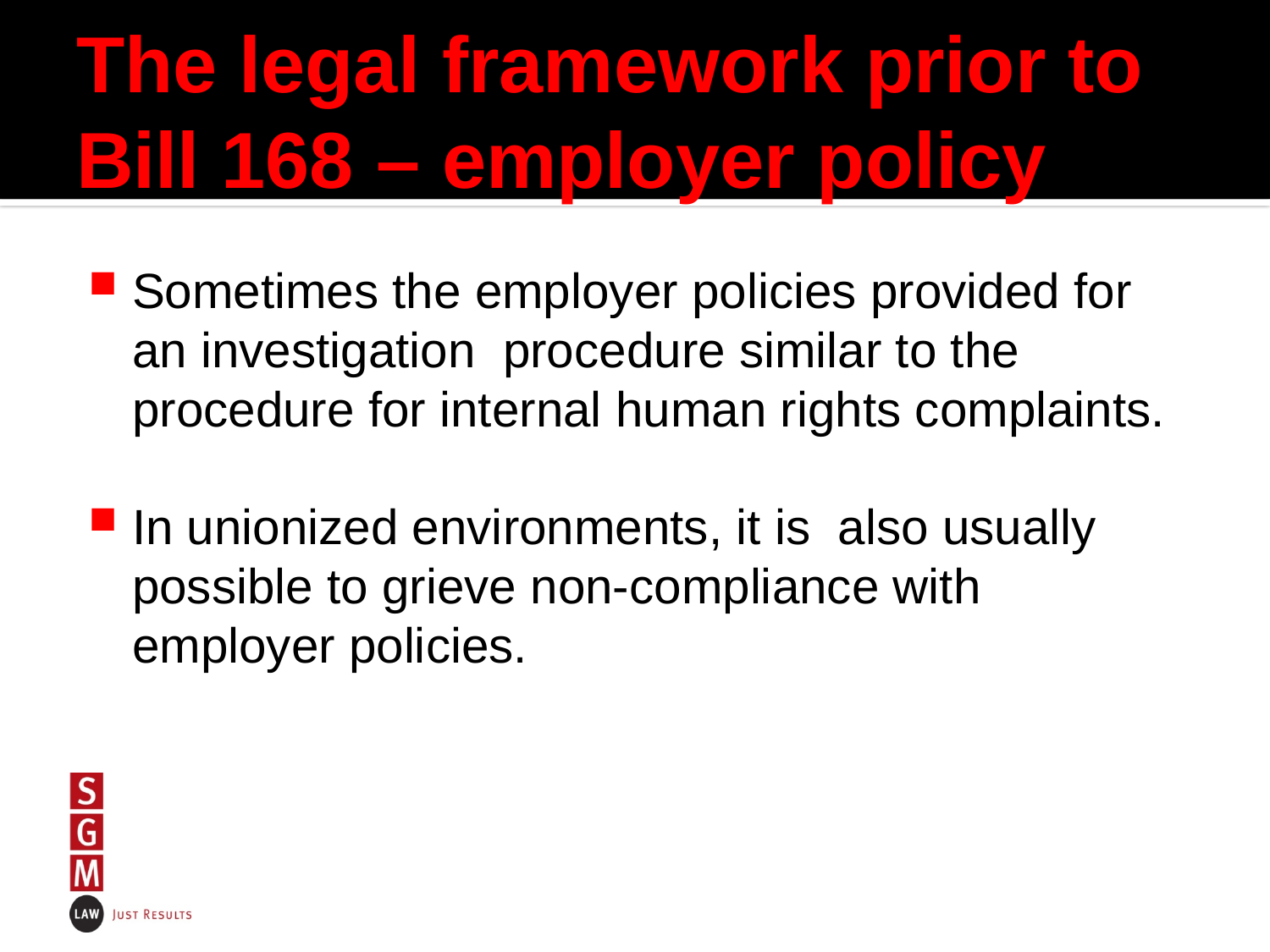

# The legal framework prior to Bill 168 – employer policy
Sometimes the employer policies provided for an investigation  procedure similar to the procedure for internal human rights complaints.

In unionized environments, it is  also usually possible to grieve non-compliance with employer policies.